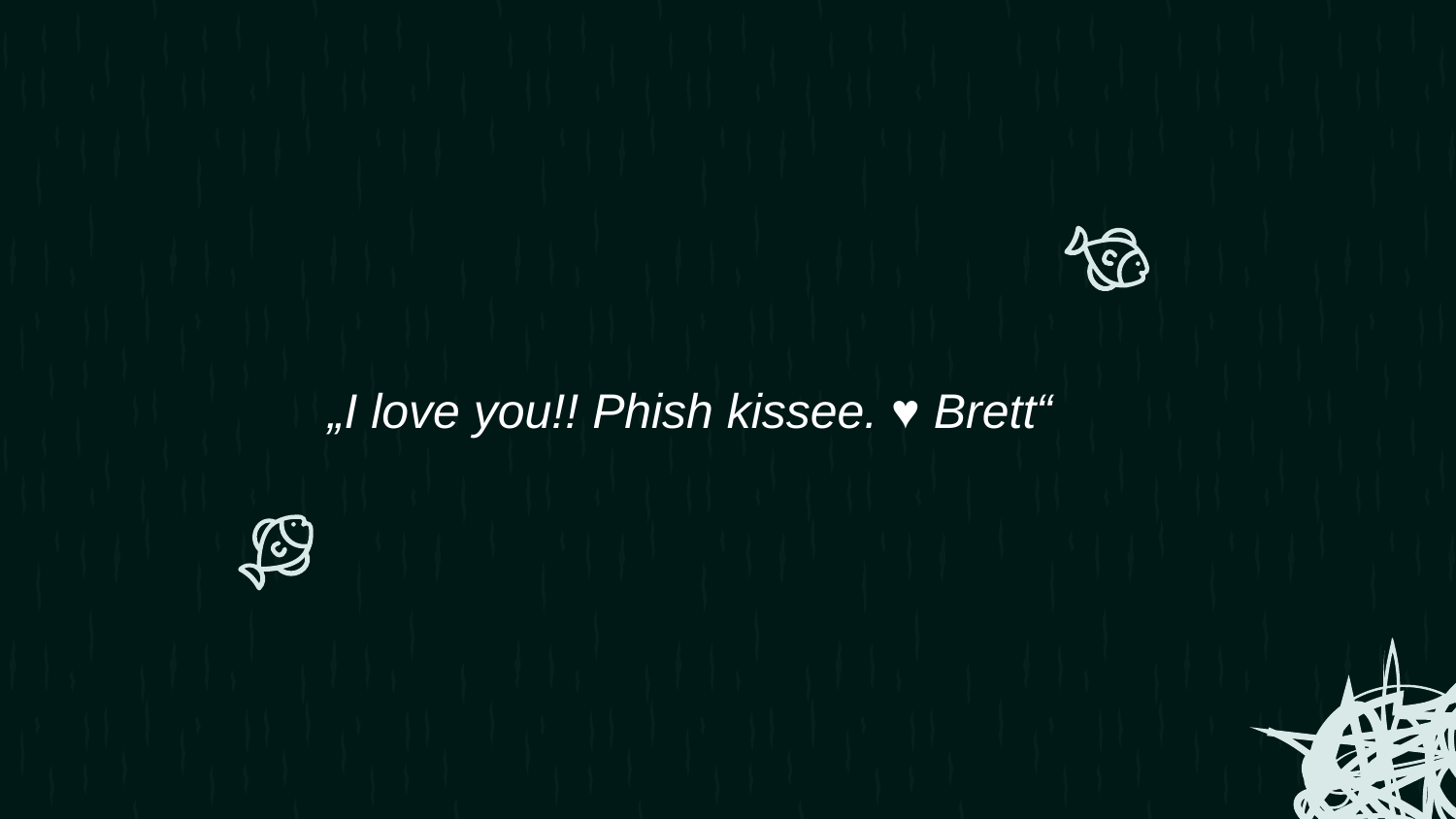

„I love you!! Phish kissee. ♥ Brett“